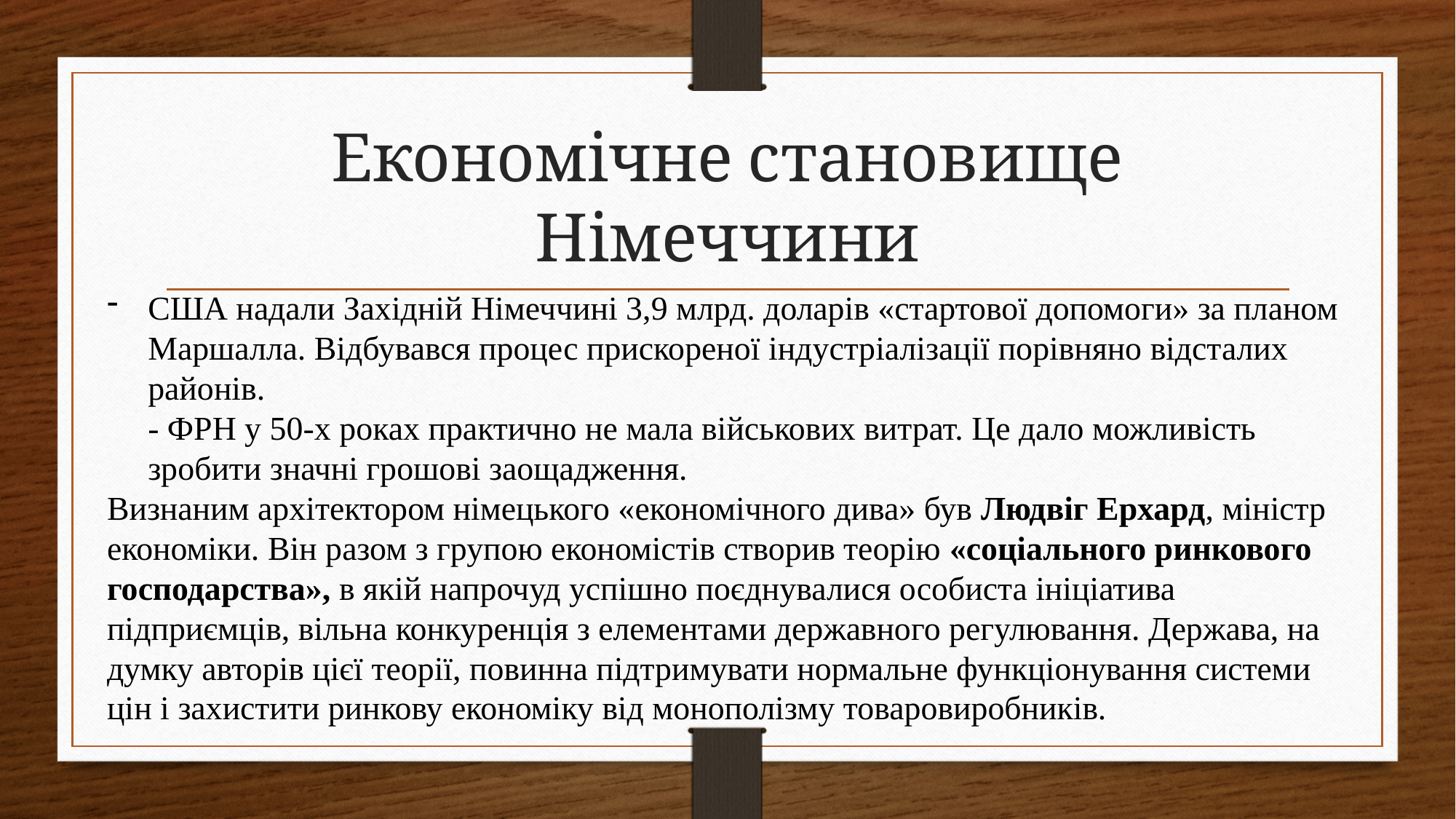

# Економічне становище Німеччини
США надали Західній Німеччині 3,9 млрд. доларів «стартової допомоги» за планом Маршалла. Відбувався процес прискореної індустріалізації порівняно відсталих районів.
- ФРН у 50-х роках практично не мала військових витрат. Це дало можливість зробити значні грошові заощадження.
Визнаним архітектором німецького «економічного дива» був Людвіг Ерхард, міністр економіки. Він разом з групою економістів створив теорію «соціального ринкового господарства», в якій напрочуд успішно поєднувалися особиста ініціатива підприємців, вільна конкуренція з елементами державного регулювання. Держава, на думку авторів цієї теорії, повинна підтримувати нормальне функціонування системи цін і захистити ринкову економіку від монополізму товаровиробників.